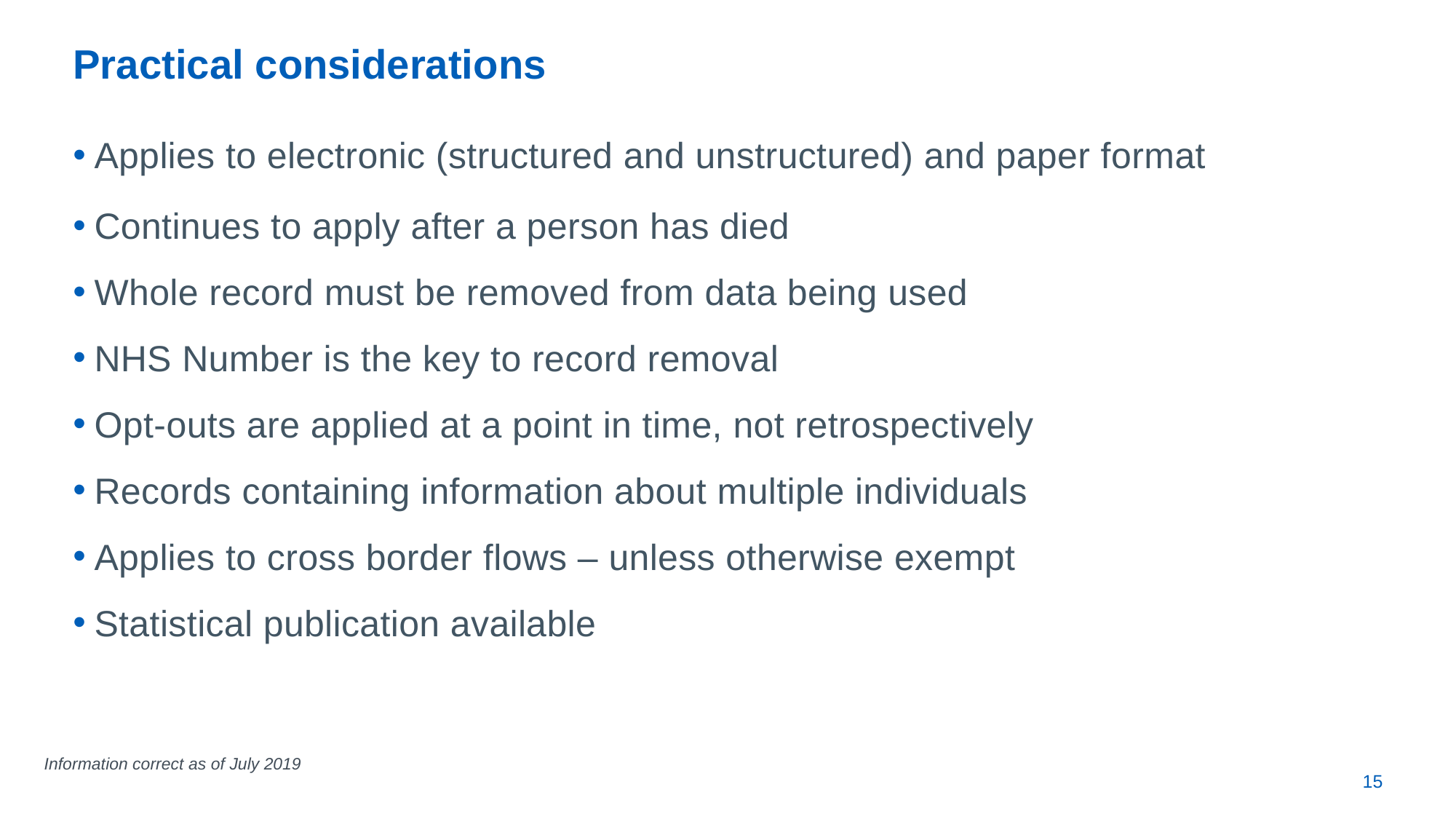

# Practical considerations
Applies to electronic (structured and unstructured) and paper format
Continues to apply after a person has died
Whole record must be removed from data being used
NHS Number is the key to record removal
Opt-outs are applied at a point in time, not retrospectively
Records containing information about multiple individuals
Applies to cross border flows – unless otherwise exempt
Statistical publication available

Information correct as of July 2019
15